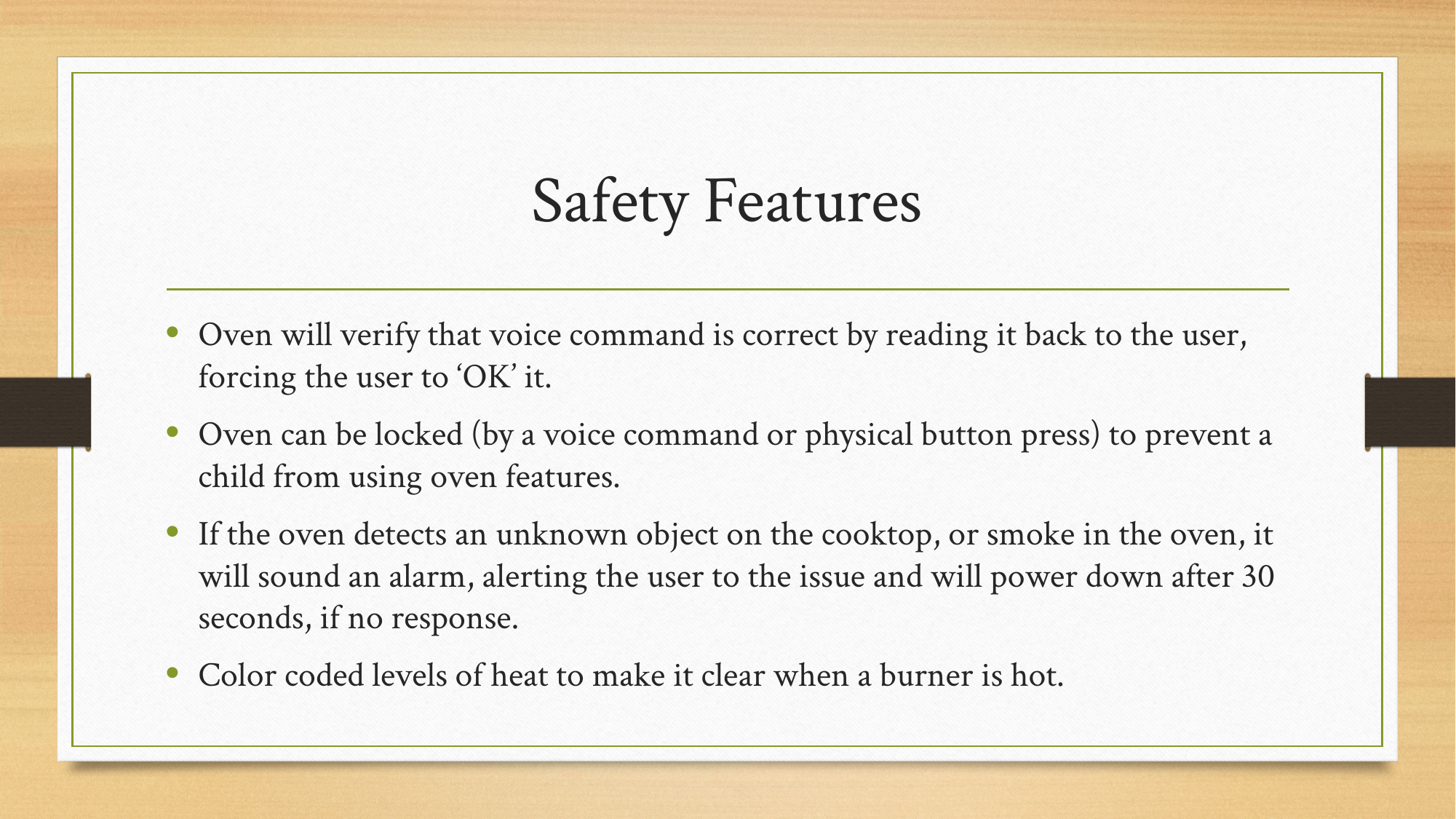

# Safety Features
Oven will verify that voice command is correct by reading it back to the user, forcing the user to ‘OK’ it.
Oven can be locked (by a voice command or physical button press) to prevent a child from using oven features.
If the oven detects an unknown object on the cooktop, or smoke in the oven, it will sound an alarm, alerting the user to the issue and will power down after 30 seconds, if no response.
Color coded levels of heat to make it clear when a burner is hot.